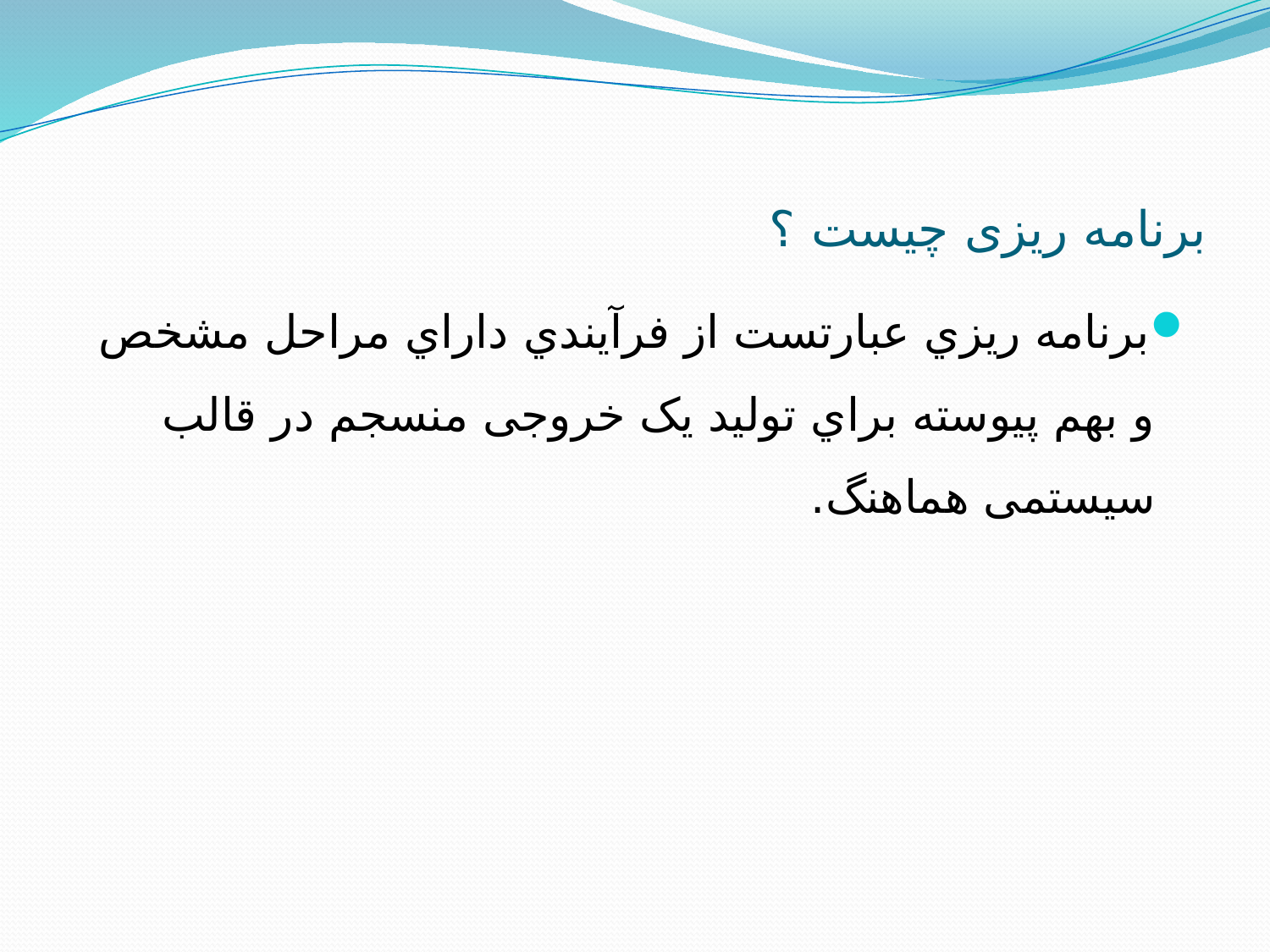

# برنامه ریزی چیست ؟
برنامه ریزي عبارتست از فرآیندي داراي مراحل مشخص و بهم پیوسته براي تولید یک خروجی منسجم در قالب سیستمی هماهنگ.